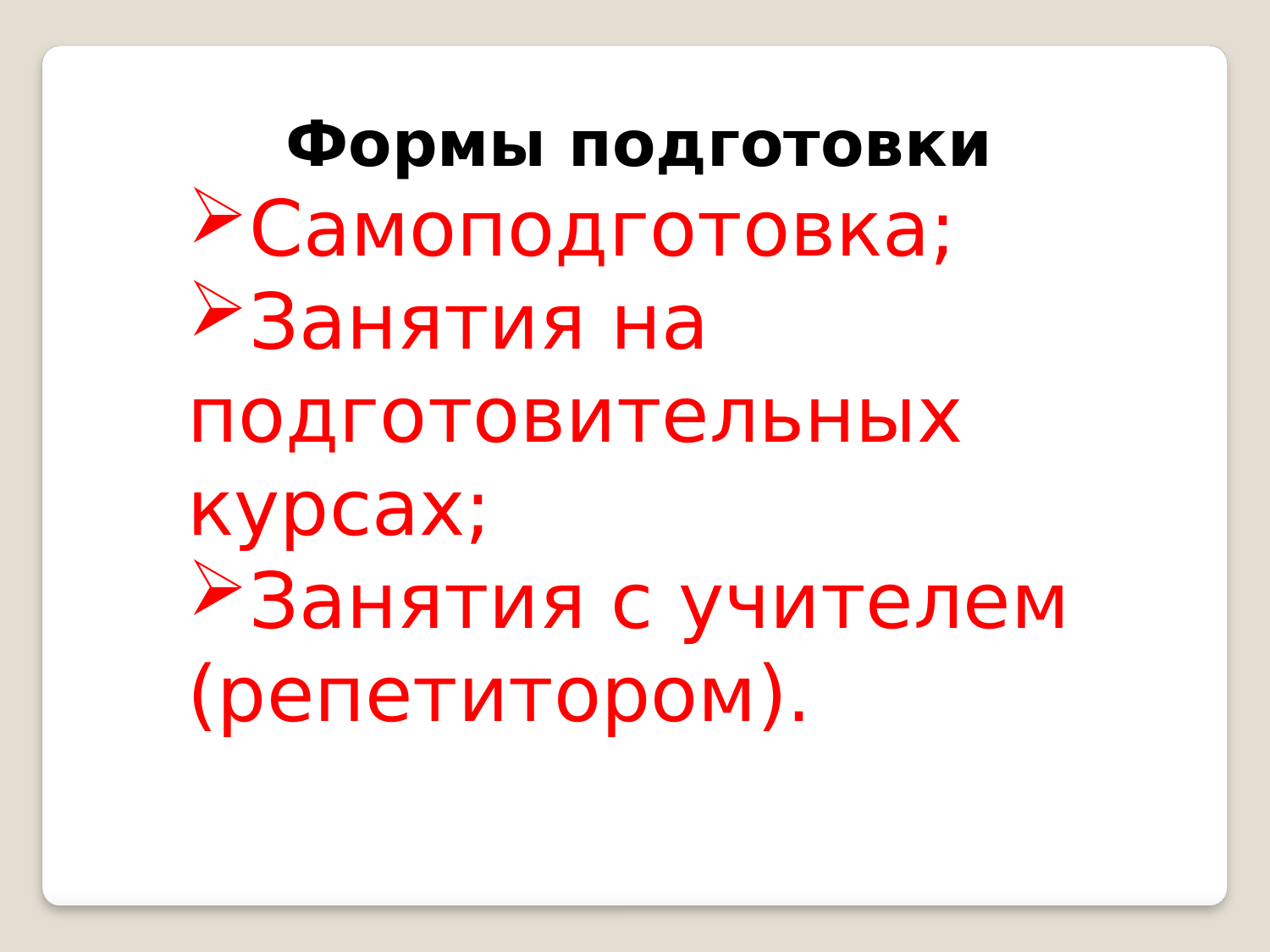

Формы подготовки
Самоподготовка;
Занятия на подготовительных курсах;
Занятия с учителем (репетитором).